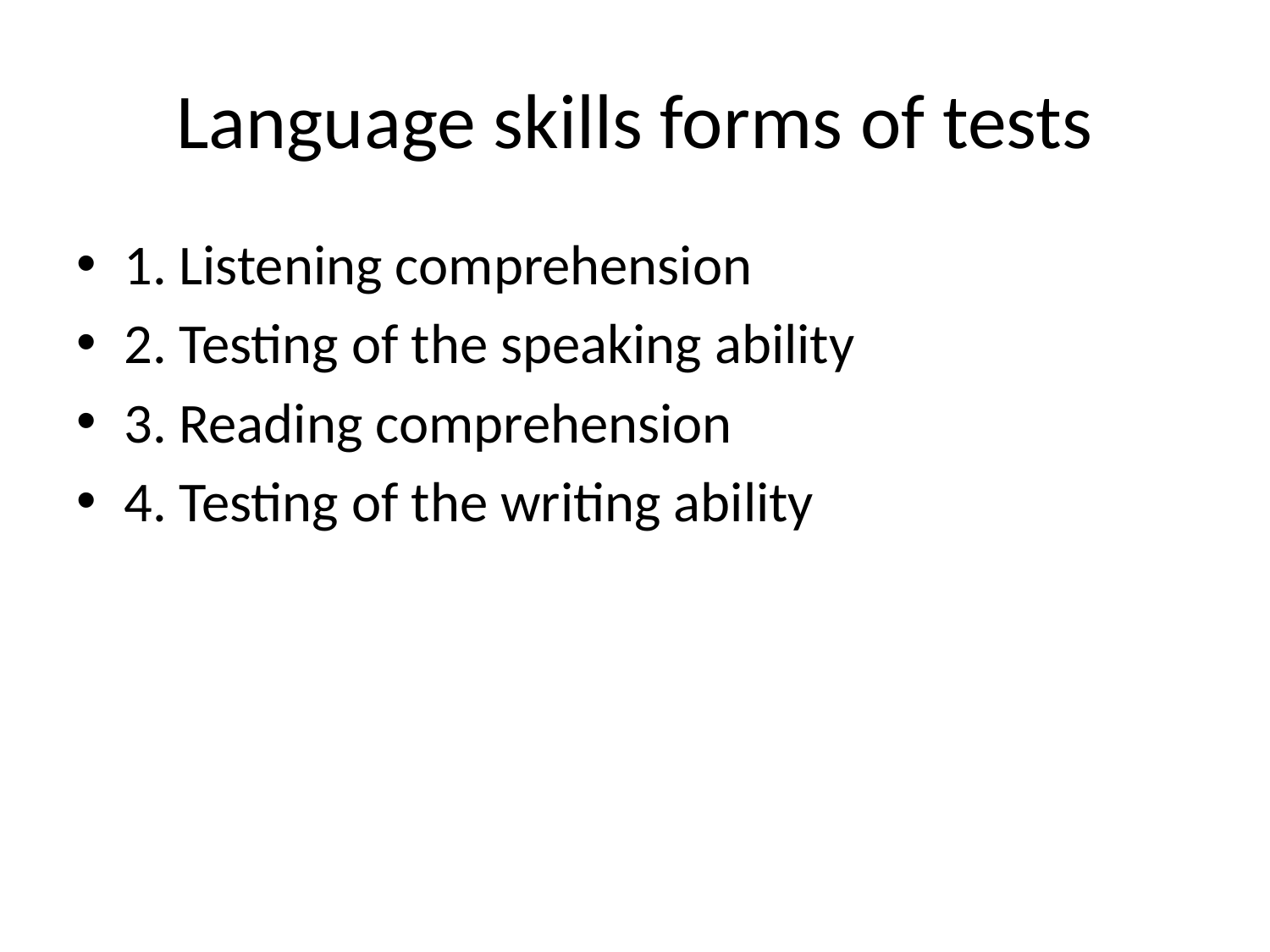

# Language skills forms of tests
1. Listening comprehension
2. Testing of the speaking ability
3. Reading comprehension
4. Testing of the writing ability